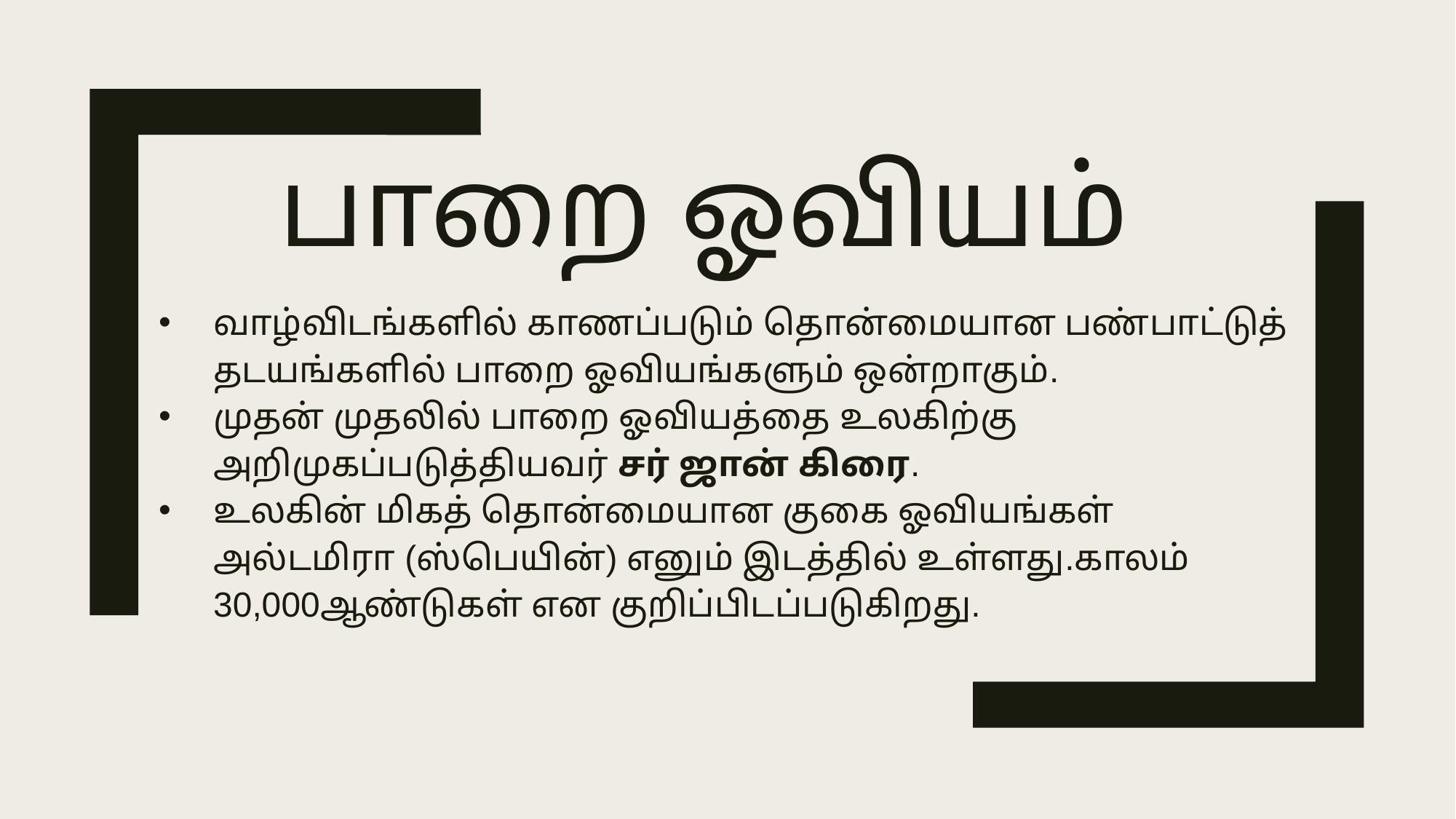

# பாறை ஓவியம்
வாழ்விடங்களில் காணப்படும் தொன்மையான பண்பாட்டுத் தடயங்களில் பாறை ஓவியங்களும் ஒன்றாகும்.
முதன் முதலில் பாறை ஓவியத்தை உலகிற்கு அறிமுகப்படுத்தியவர் சர் ஜான் கிரை.
உலகின் மிகத் தொன்மையான குகை ஓவியங்கள் அல்டமிரா (ஸ்பெயின்) எனும் இடத்தில் உள்ளது.காலம் 30,000ஆண்டுகள் என குறிப்பிடப்படுகிறது.